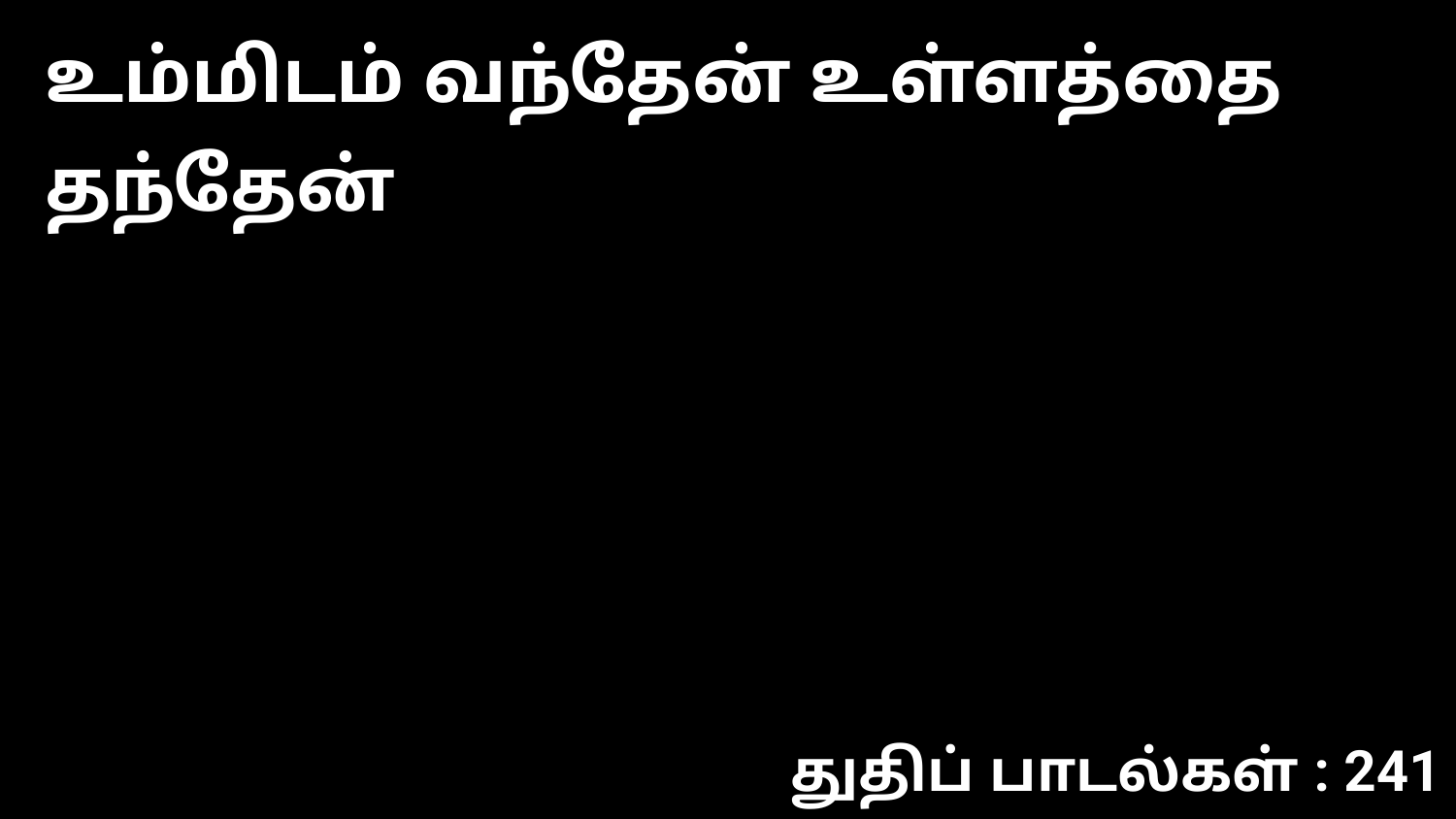

உம்மிடம் வந்தேன் உள்ளத்தை தந்தேன்
துதிப் பாடல்கள் : 241